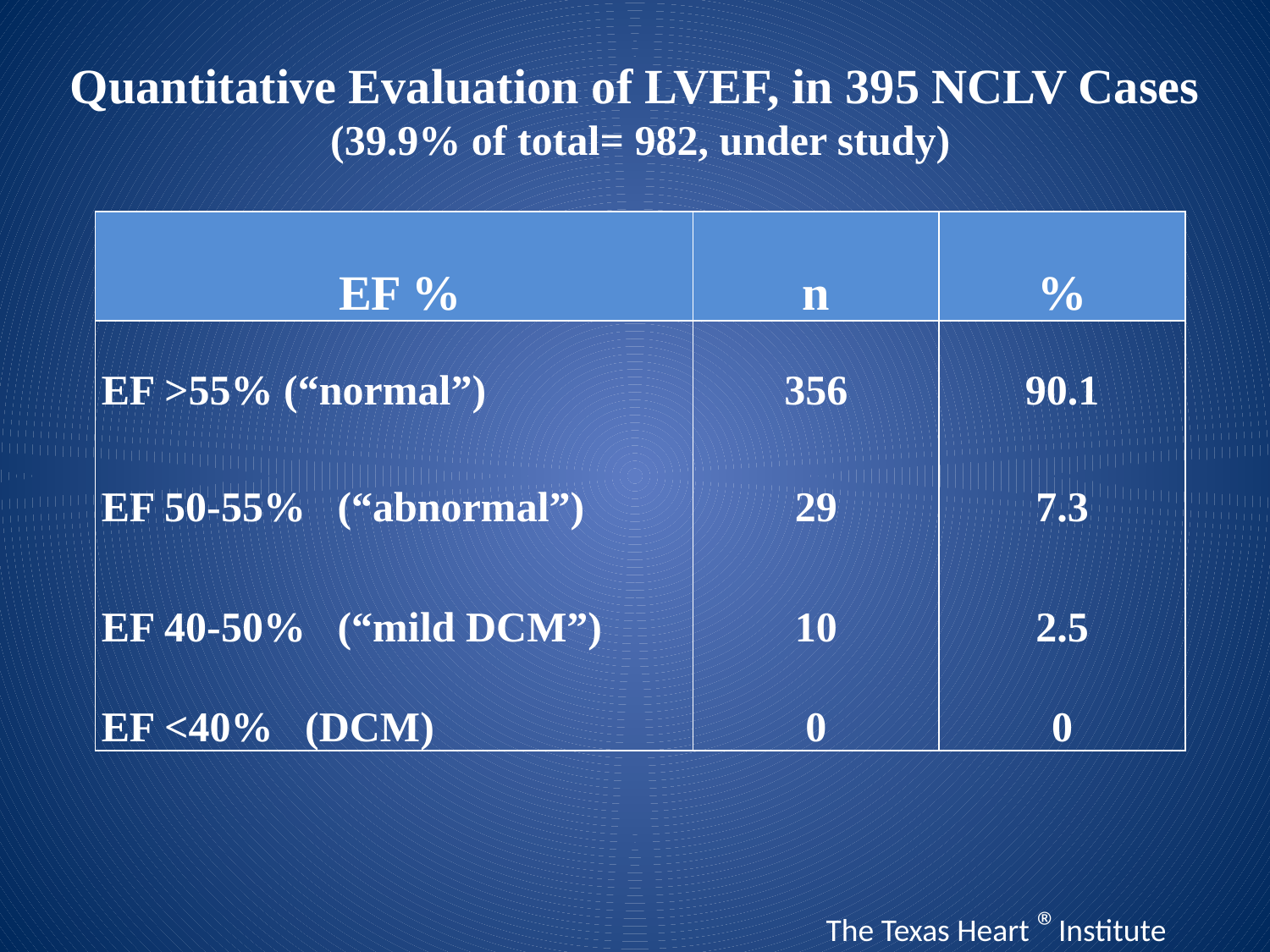

# Quantitative Evaluation of LVEF, in 395 NCLV Cases (39.9% of total= 982, under study)
| EF % | n | % |
| --- | --- | --- |
| EF >55% (“normal”) | 356 | 90.1 |
| EF 50-55% (“abnormal”) | 29 | 7.3 |
| EF 40-50% (“mild DCM”) | 10 | 2.5 |
| EF <40% (DCM) | 0 | 0 |
                The Texas Heart ®Institute